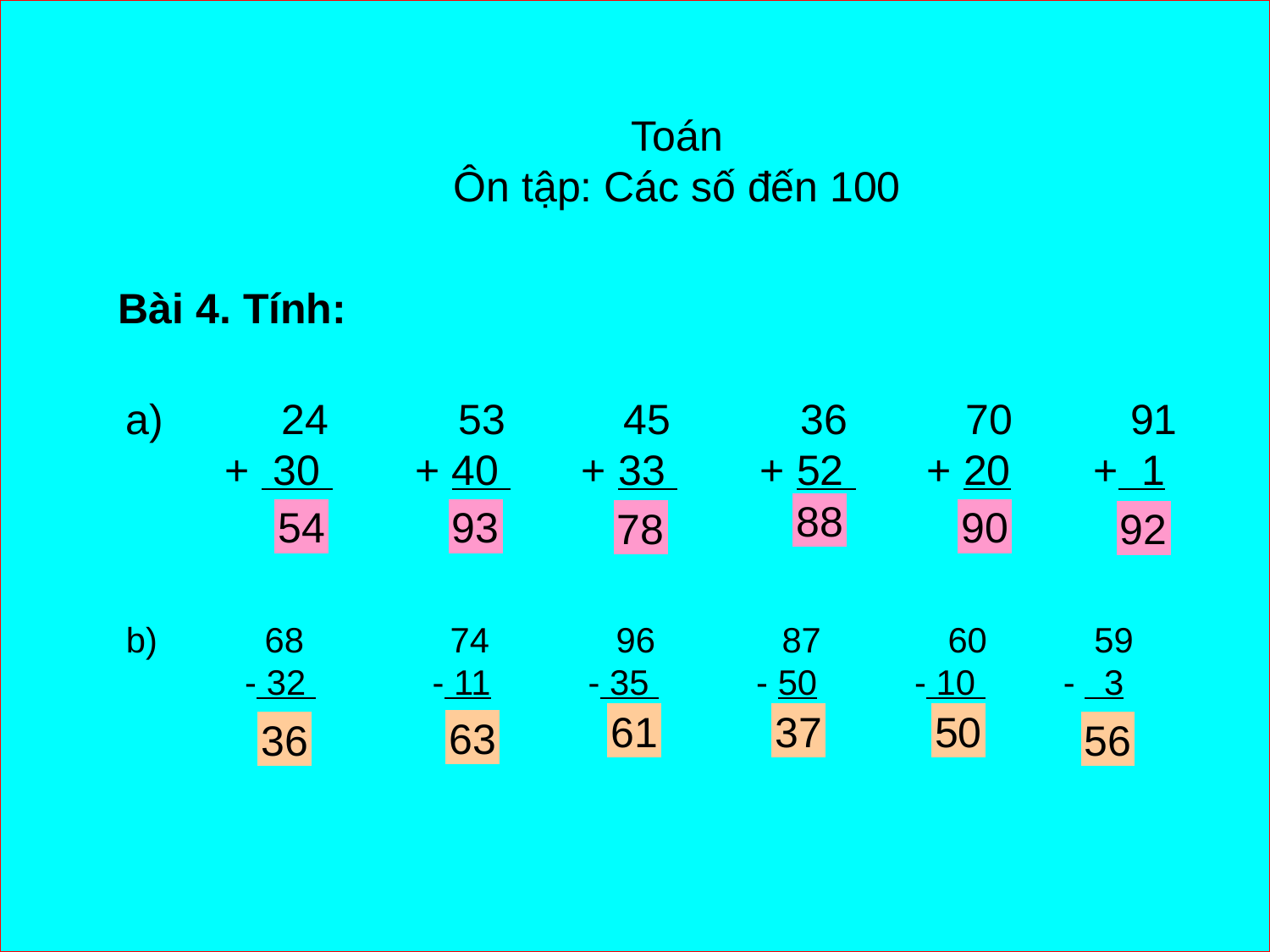

Toán
Ôn tập: Các số đến 100
Bài 4. Tính:
 a)          24           53          45           36          70          91
         +  30        + 40       + 33        + 52       + 20       +  1

88
54
93
90
78
92
 b)           68               74             96             87             60           59
             - 32             - 11          - 35           - 50          - 10         -   3

61
50
37
63
36
56